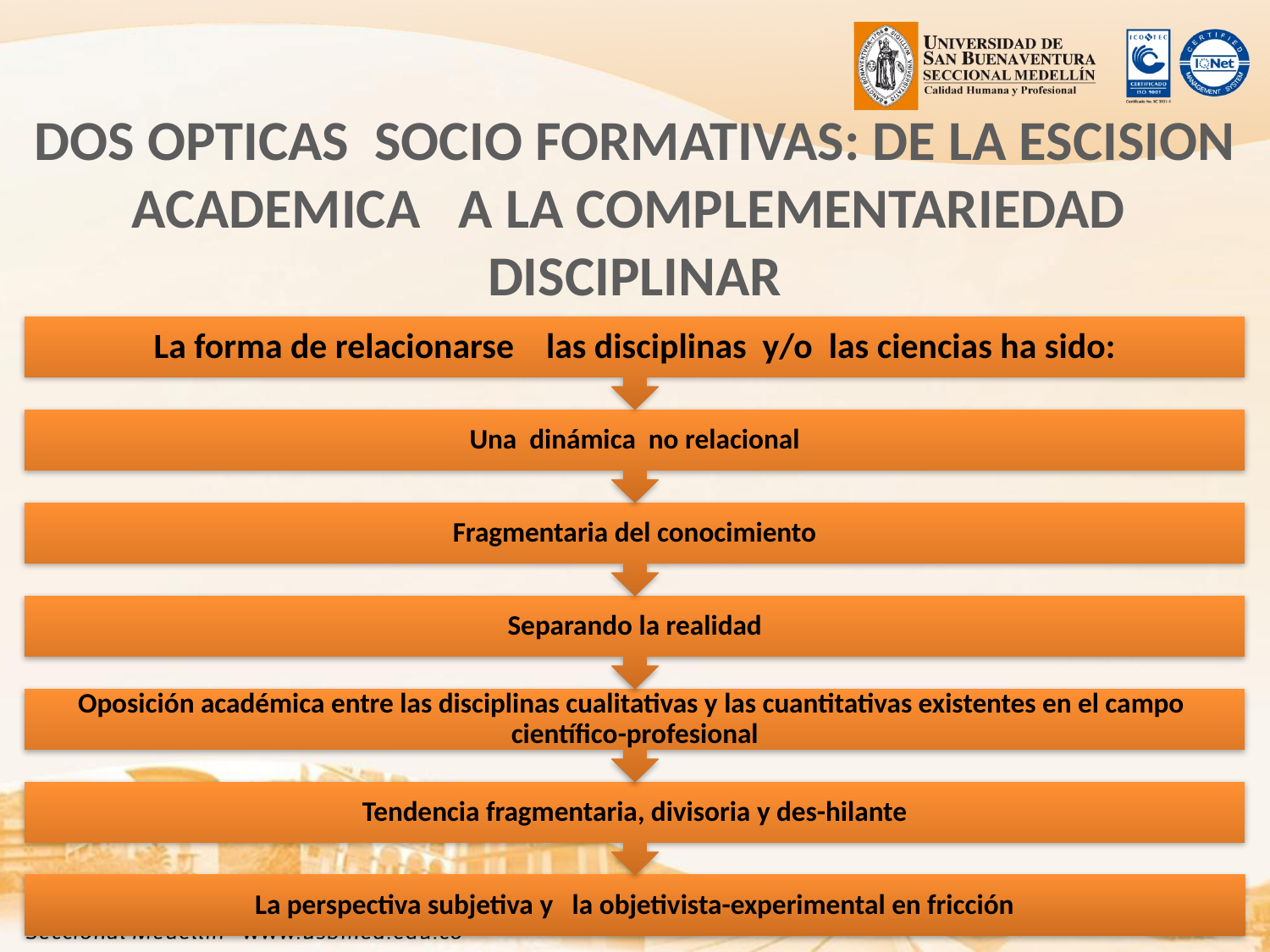

# DOS OPTICAS  SOCIO FORMATIVAS: DE LA ESCISION  ACADEMICA   A LA COMPLEMENTARIEDAD  DISCIPLINAR
La perspectiva subjetiva y   la objetivista-experimental en fricción
Tendencia fragmentaria, divisoria y des-hilante
Oposición académica entre las disciplinas cualitativas y las cuantitativas existentes en el campo  científico-profesional
Separando la realidad
Fragmentaria del conocimiento
Una  dinámica  no relacional
La forma de relacionarse    las disciplinas  y/o  las ciencias ha sido: